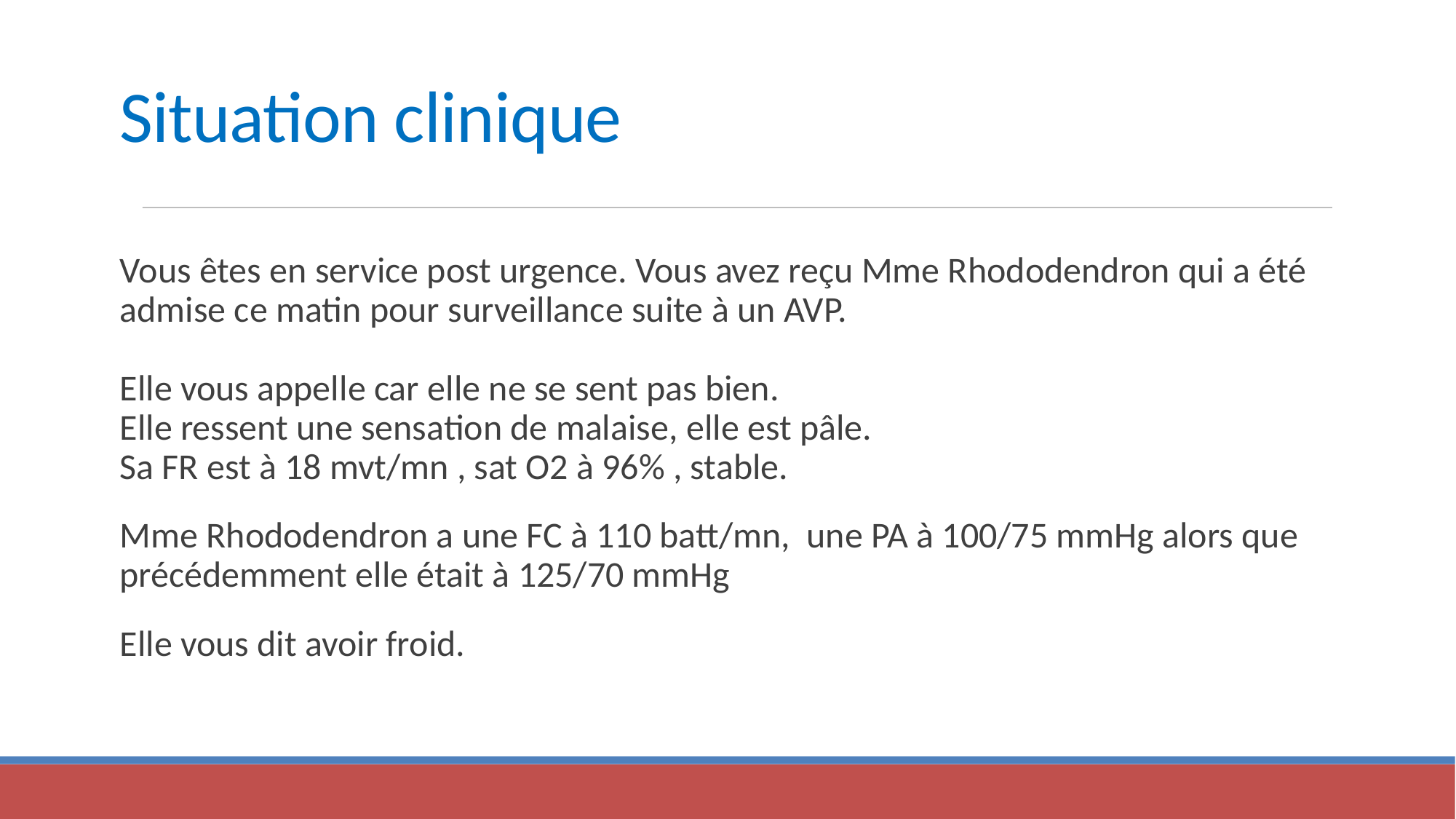

Situation clinique
Vous êtes en service post urgence. Vous avez reçu Mme Rhododendron qui a été admise ce matin pour surveillance suite à un AVP.

Elle vous appelle car elle ne se sent pas bien.
Elle ressent une sensation de malaise, elle est pâle.
Sa FR est à 18 mvt/mn , sat O2 à 96% , stable.

Mme Rhododendron a une FC à 110 batt/mn,  une PA à 100/75 mmHg alors que précédemment elle était à 125/70 mmHg

Elle vous dit avoir froid.